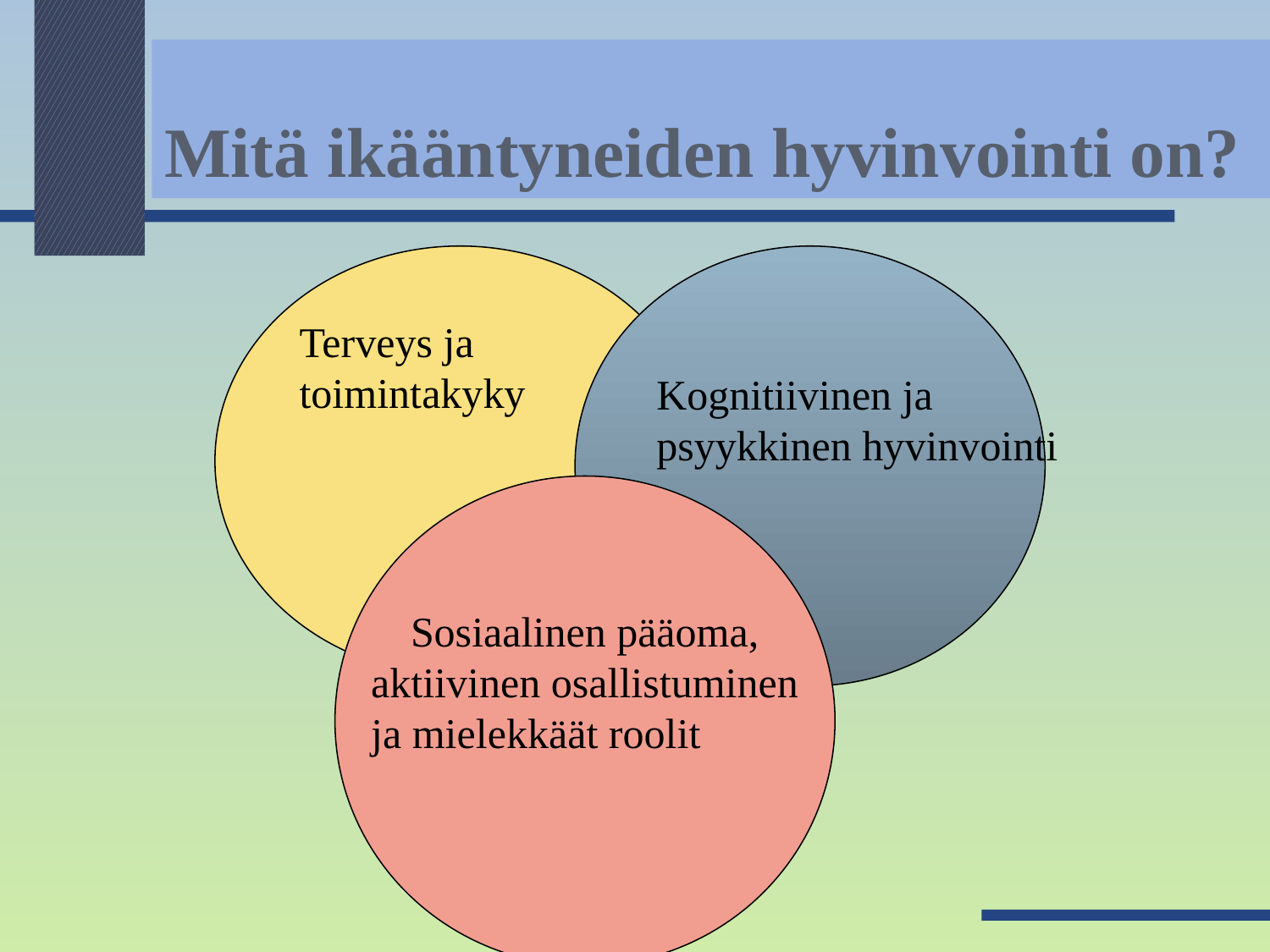

# Mitä ikääntyneiden hyvinvointi on?
Terveys ja
toimintakyky

Kognitiivinen ja
psyykkinen hyvinvointi

Sosiaalinen pääoma,
aktiivinen osallistuminen
ja mielekkäät roolit